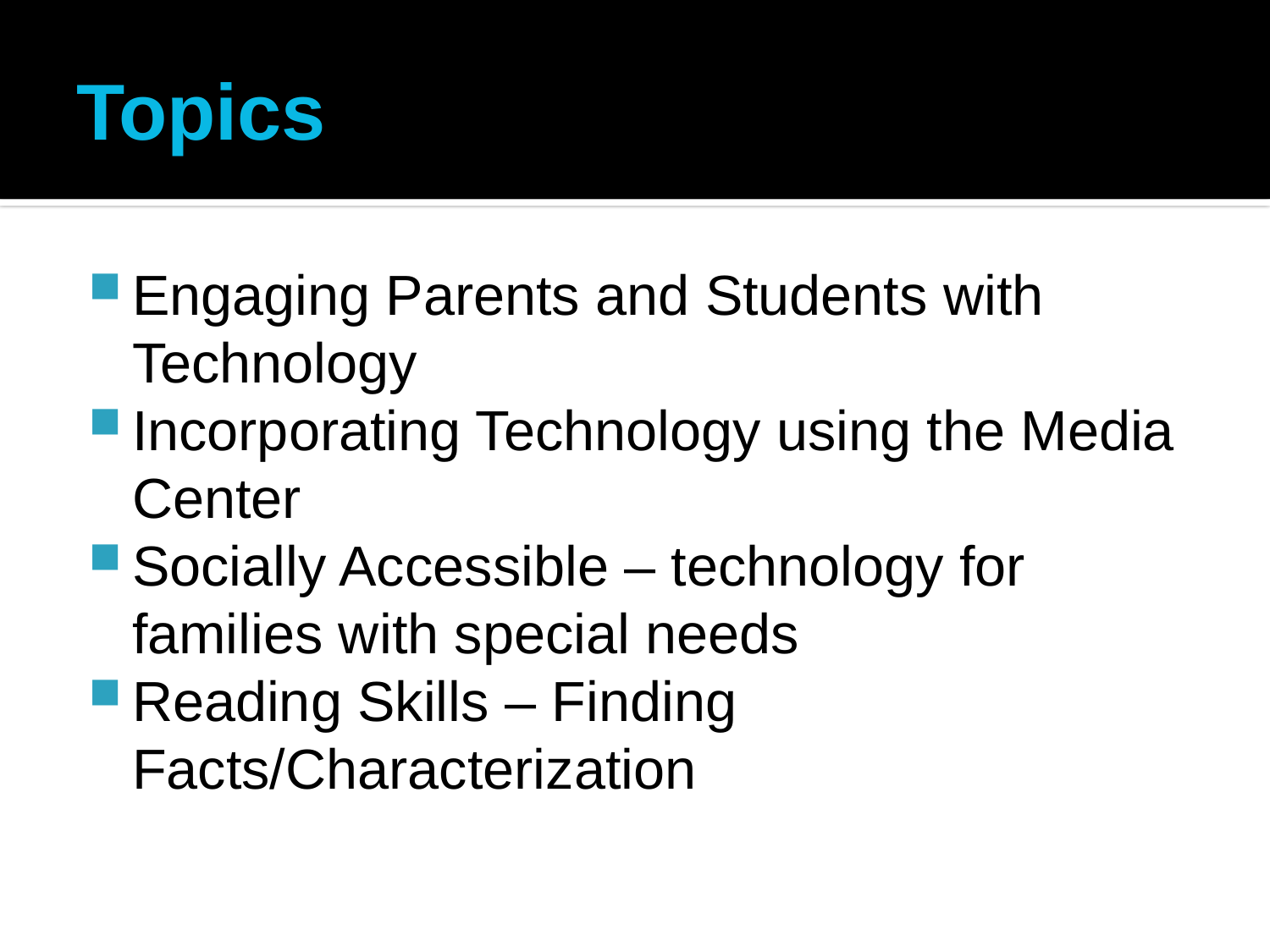

# Topics
Engaging Parents and Students with Technology
Incorporating Technology using the Media Center
Socially Accessible – technology for families with special needs
Reading Skills – Finding Facts/Characterization